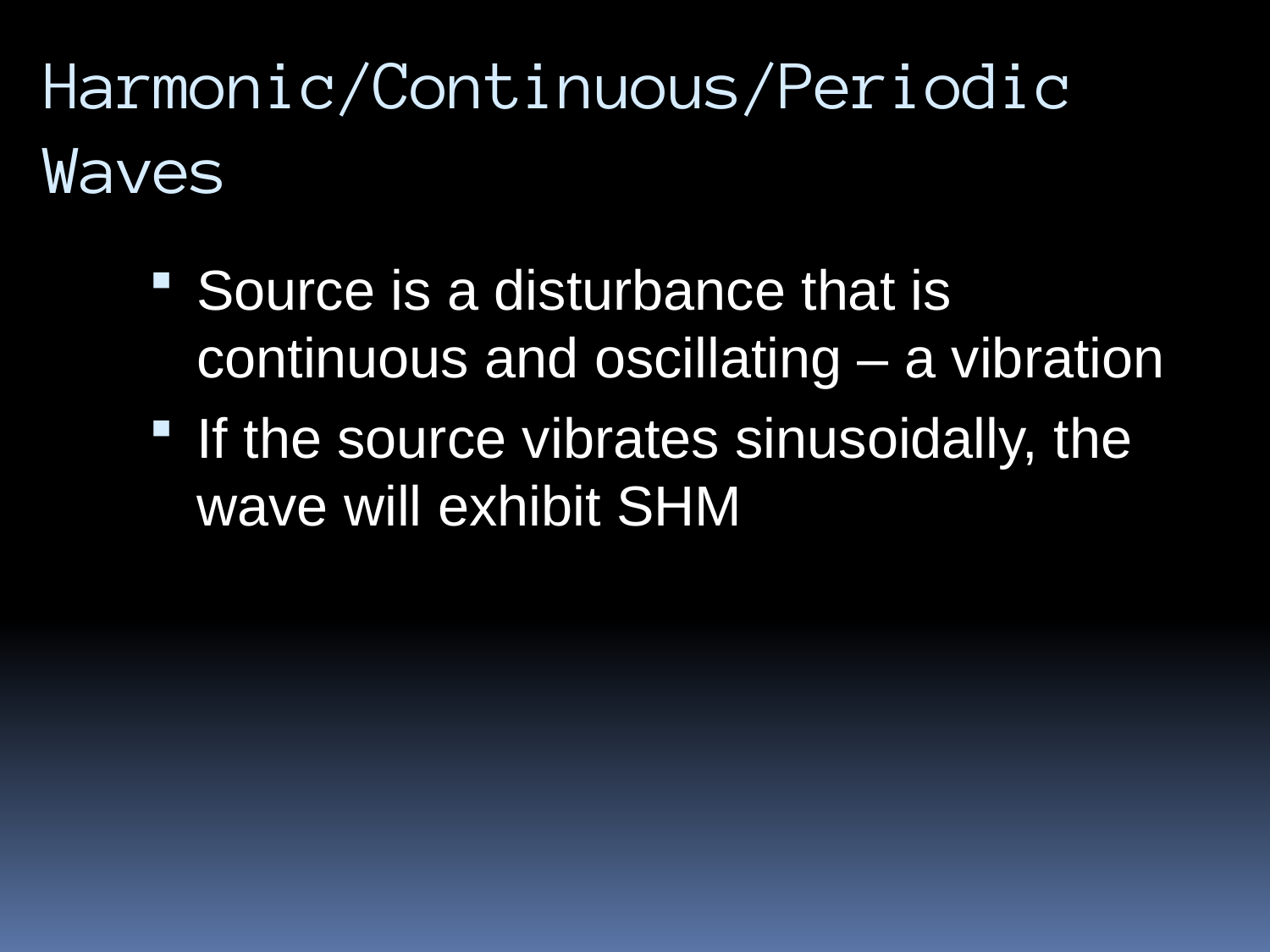

# Harmonic/Continuous/Periodic Waves
Source is a disturbance that is continuous and oscillating – a vibration
If the source vibrates sinusoidally, the wave will exhibit SHM